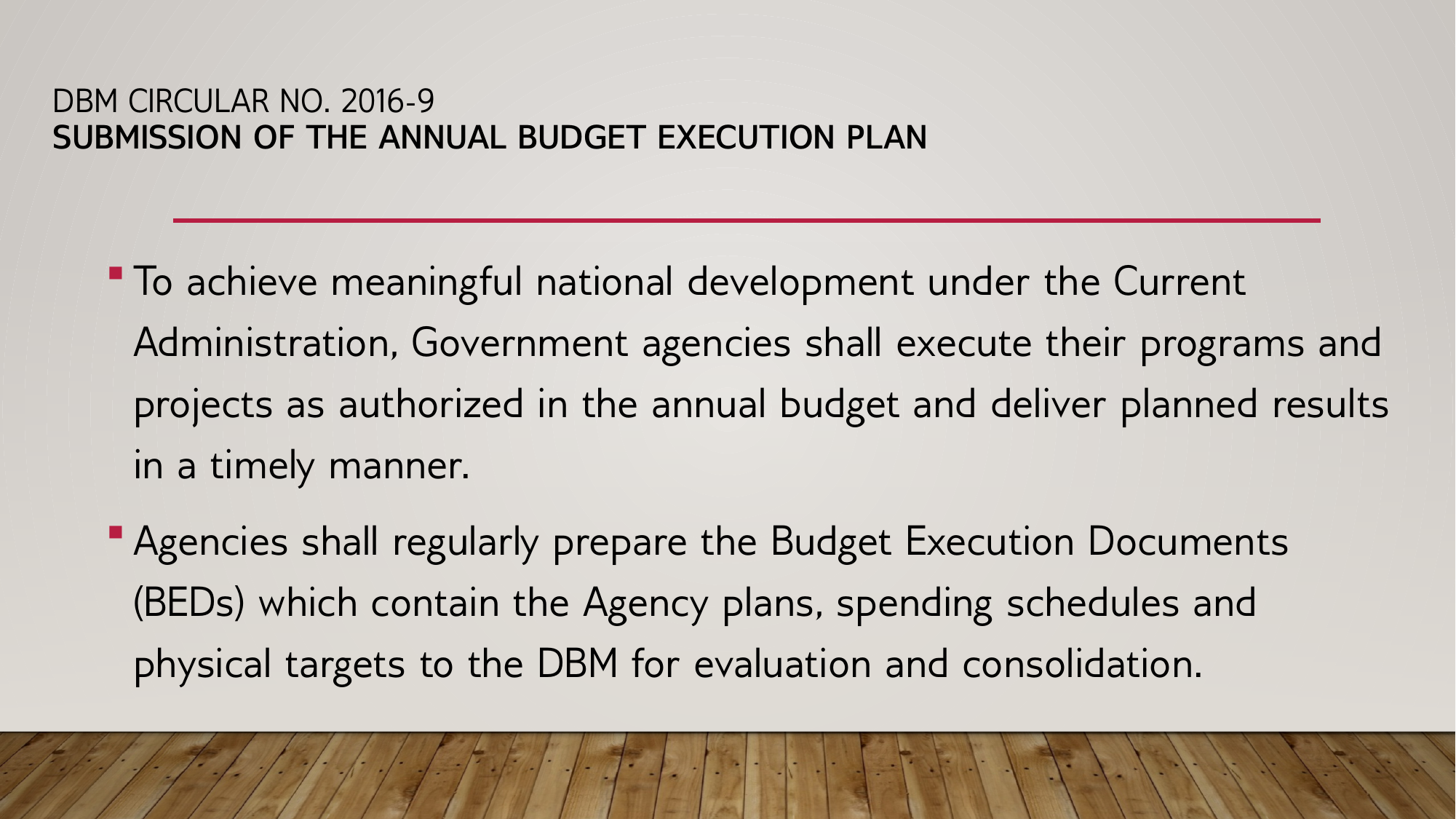

# DBM Circular No. 2016-9 Submission of the Annual Budget Execution Plan
To achieve meaningful national development under the Current Administration, Government agencies shall execute their programs and projects as authorized in the annual budget and deliver planned results in a timely manner.
Agencies shall regularly prepare the Budget Execution Documents (BEDs) which contain the Agency plans, spending schedules and physical targets to the DBM for evaluation and consolidation.